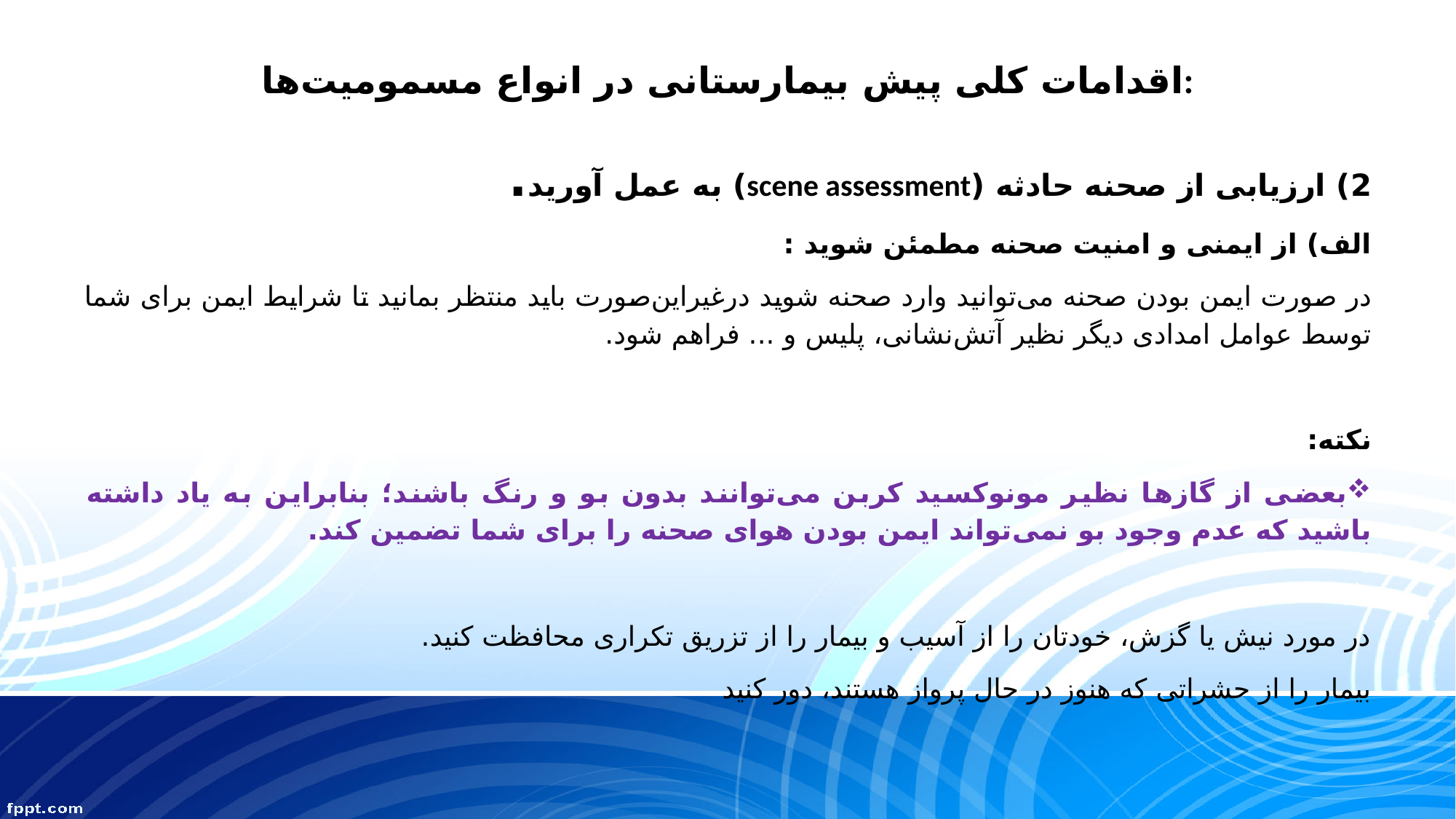

# اقدامات کلی پیش بیمارستانی در انواع مسمومیت‌ها:
2) ارزیابی از صحنه حادثه (scene assessment) به عمل آورید.
الف) از ایمنی و امنیت صحنه مطمئن شوید :
در صورت ایمن بودن صحنه می‌توانید وارد صحنه شوید درغیراین‌صورت باید منتظر بمانید تا شرایط ایمن برای شما توسط عوامل امدادی دیگر نظیر آتش‌نشانی، پلیس و ... فراهم شود.

نکته:
بعضی از گازها نظیر مونوکسید کربن می‌توانند بدون بو و رنگ باشند؛ بنابراین به یاد داشته باشید که عدم وجود بو نمی‌تواند ایمن بودن هوای صحنه را برای شما تضمین کند.

در مورد نیش یا گزش، خودتان را از آسیب و بیمار را از تزریق تکراری محافظت کنید.
بیمار را از حشراتی که هنوز در حال پرواز هستند، دور کنید